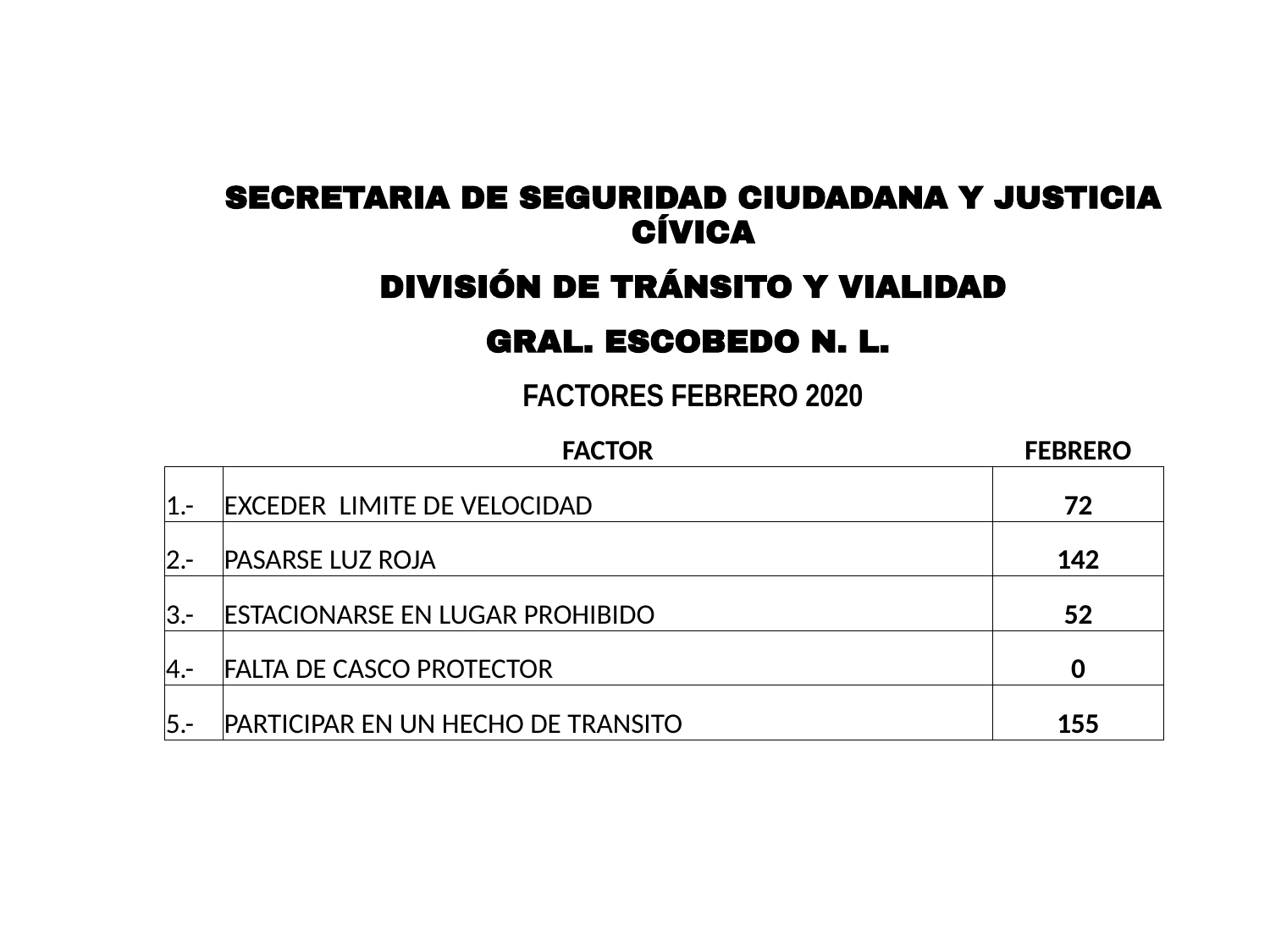

|  | SECRETARIA DE SEGURIDAD CIUDADANA Y JUSTICIA CÍVICA |  |
| --- | --- | --- |
|  | DIVISIÓN DE TRÁNSITO Y VIALIDAD |  |
|  | GRAL. ESCOBEDO N. L. |  |
|  | FACTORES FEBRERO 2020 |  |
|  | FACTOR | FEBRERO |
| 1.- | EXCEDER LIMITE DE VELOCIDAD | 72 |
| 2.- | PASARSE LUZ ROJA | 142 |
| 3.- | ESTACIONARSE EN LUGAR PROHIBIDO | 52 |
| 4.- | FALTA DE CASCO PROTECTOR | 0 |
| 5.- | PARTICIPAR EN UN HECHO DE TRANSITO | 155 |